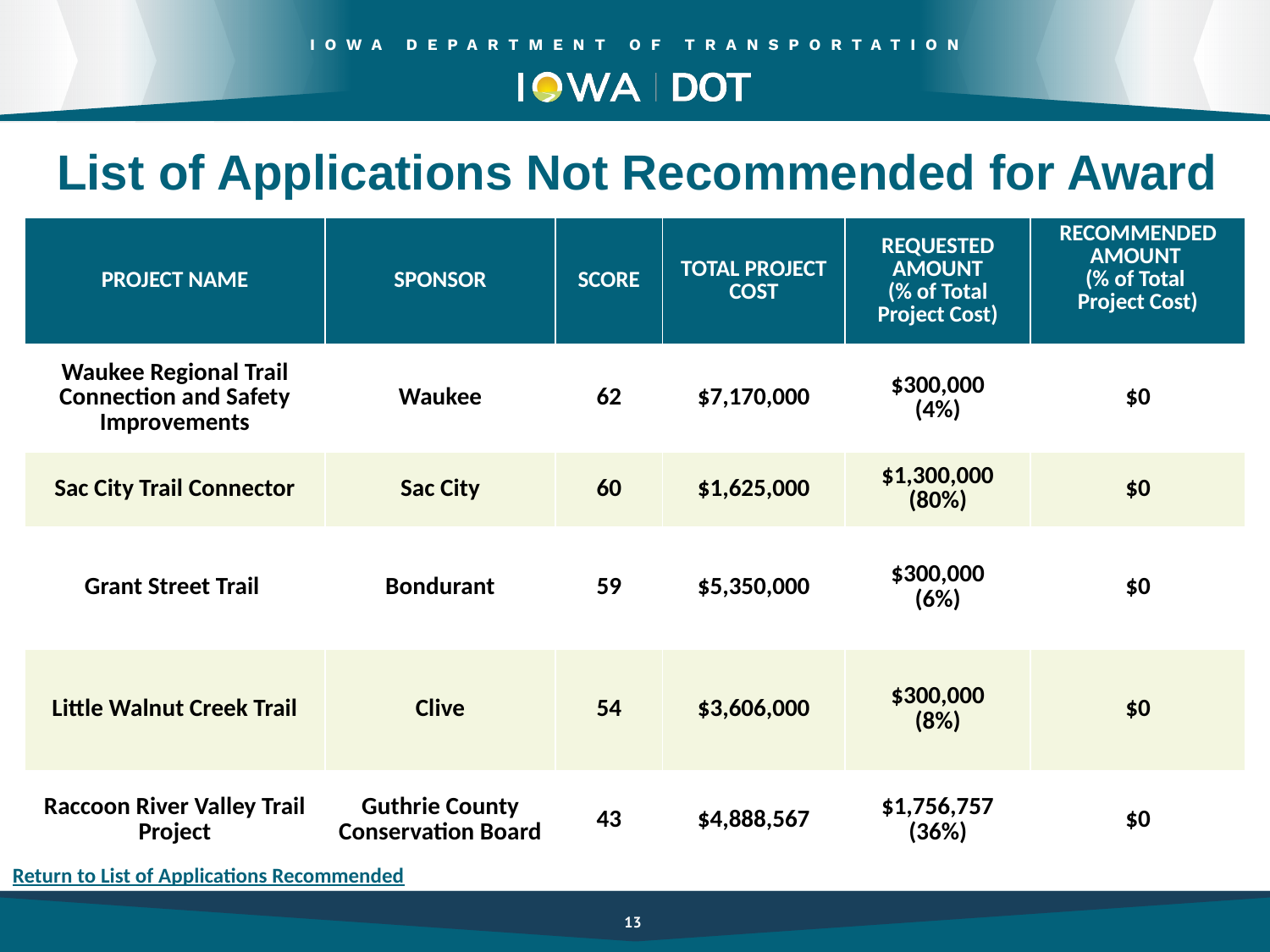

List of Applications Not Recommended for Award
| PROJECT NAME | SPONSOR | SCORE | TOTAL PROJECT COST | REQUESTED AMOUNT (% of Total Project Cost) | RECOMMENDED AMOUNT (% of Total Project Cost) |
| --- | --- | --- | --- | --- | --- |
| Waukee Regional Trail Connection and Safety Improvements | Waukee | 62 | $7,170,000 | $300,000 (4%) | $0 |
| Sac City Trail Connector | Sac City | 60 | $1,625,000 | $1,300,000 (80%) | $0 |
| Grant Street Trail | Bondurant | 59 | $5,350,000 | $300,000 (6%) | $0 |
| Little Walnut Creek Trail | Clive | 54 | $3,606,000 | $300,000 (8%) | $0 |
| Raccoon River Valley Trail Project | Guthrie County Conservation Board | 43 | $4,888,567 | $1,756,757 (36%) | $0 |
13
Return to List of Applications Recommended
13